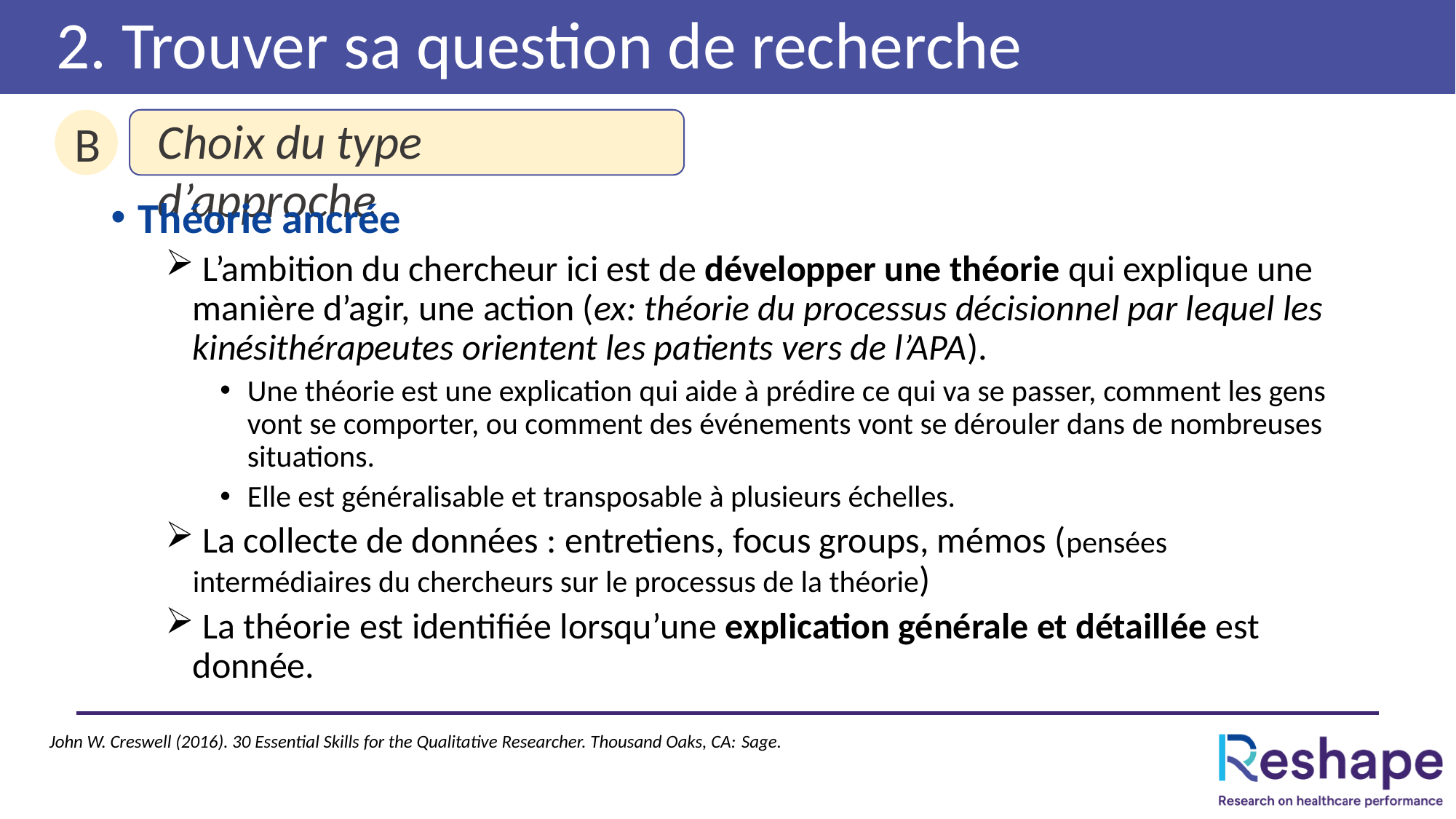

# 2. Trouver sa question de recherche
Choix du type d’approche
B

Théorie ancrée
 L’ambition du chercheur ici est de développer une théorie qui explique une manière d’agir, une action (ex: théorie du processus décisionnel par lequel les kinésithérapeutes orientent les patients vers de l’APA).
Une théorie est une explication qui aide à prédire ce qui va se passer, comment les gens vont se comporter, ou comment des événements vont se dérouler dans de nombreuses situations.
Elle est généralisable et transposable à plusieurs échelles.
 La collecte de données : entretiens, focus groups, mémos (pensées intermédiaires du chercheurs sur le processus de la théorie)
 La théorie est identifiée lorsqu’une explication générale et détaillée est donnée.
John W. Creswell (2016). 30 Essential Skills for the Qualitative Researcher. Thousand Oaks, CA: Sage.